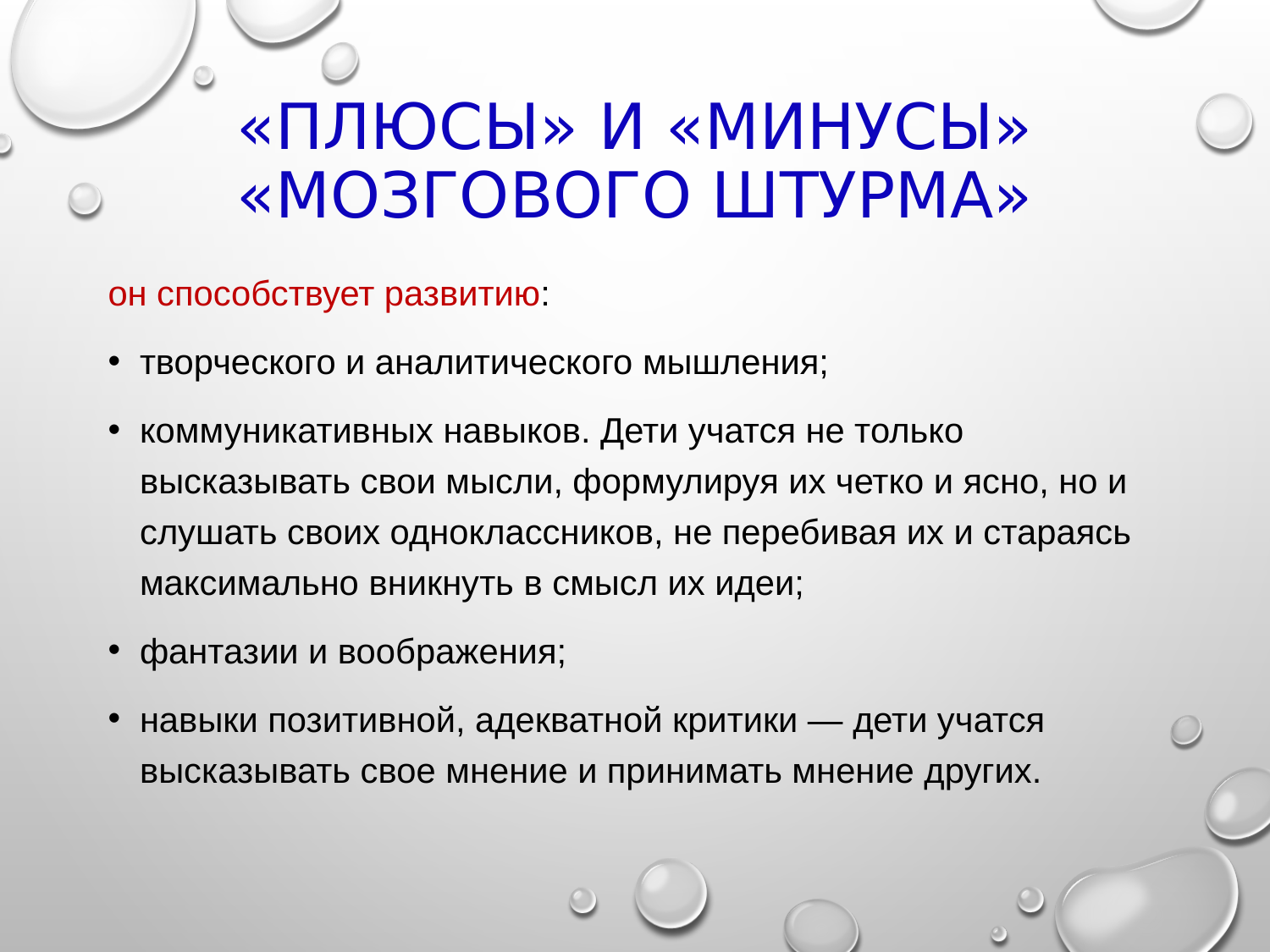

# «ПЛЮСЫ» И «МИНУСЫ» «МОЗГОВОГО ШТУРМА»
он способствует развитию:
творческого и аналитического мышления;
коммуникативных навыков. Дети учатся не только высказывать свои мысли, формулируя их четко и ясно, но и слушать своих одноклассников, не перебивая их и стараясь максимально вникнуть в смысл их идеи;
фантазии и воображения;
навыки позитивной, адекватной критики — дети учатся высказывать свое мнение и принимать мнение других.